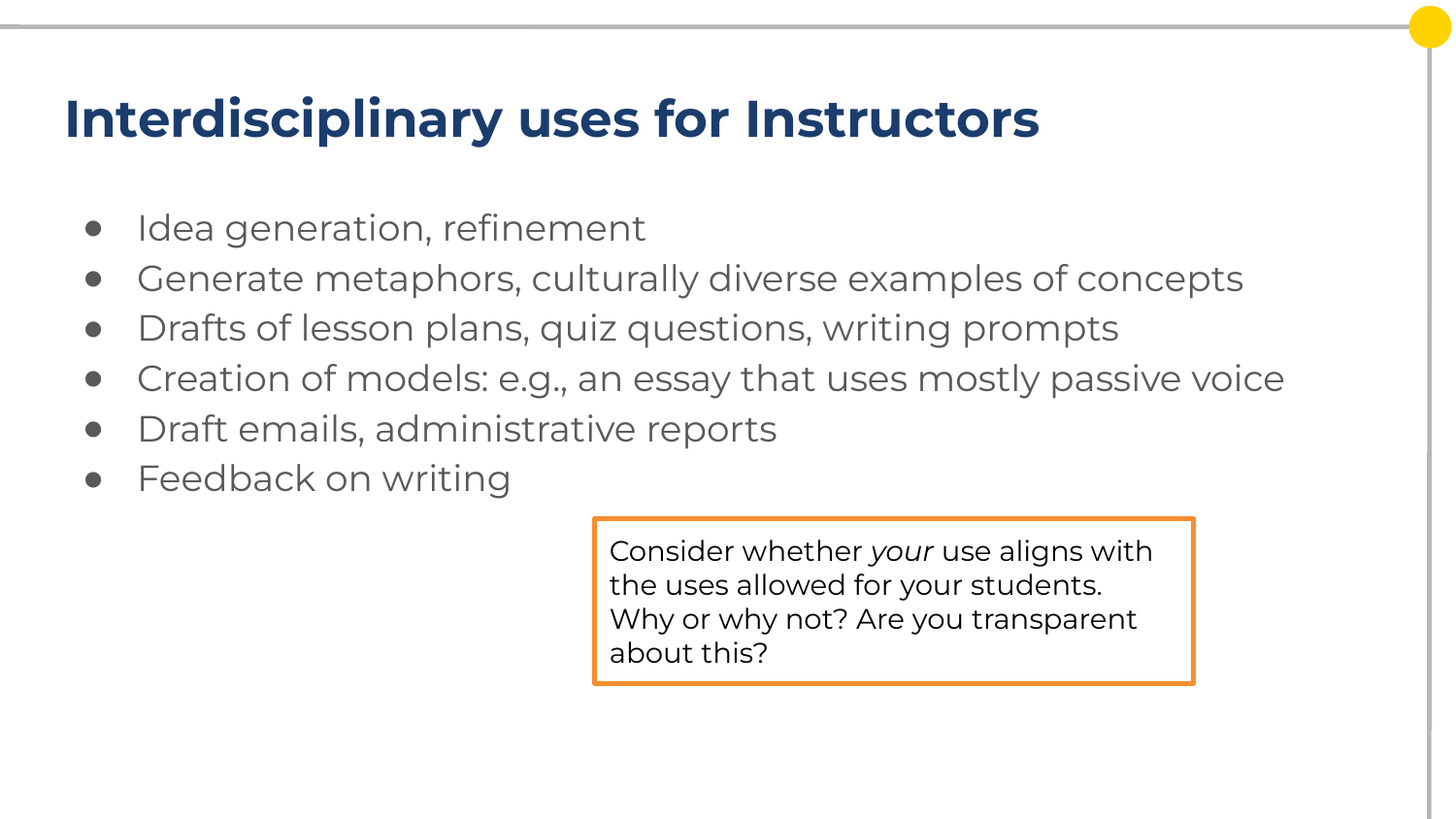

# Interdisciplinary uses for Instructors
Idea generation, refinement
Generate metaphors, culturally diverse examples of concepts
Drafts of lesson plans, quiz questions, writing prompts
Creation of models: e.g., an essay that uses mostly passive voice
Draft emails, administrative reports
Feedback on writing
Consider whether your use aligns with the uses allowed for your students.  Why or why not? Are you transparent about this?